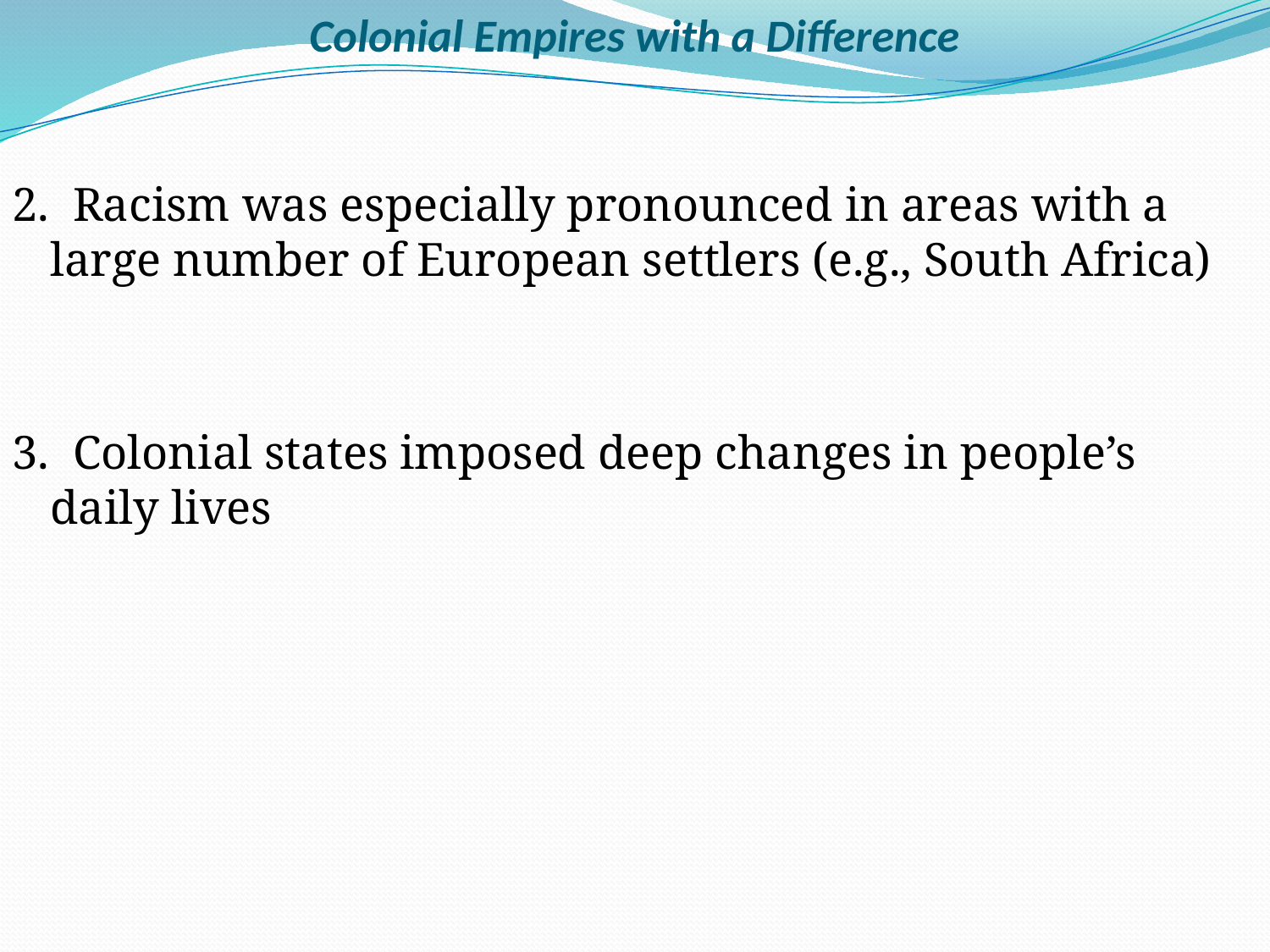

# Colonial Empires with a Difference
2.  Racism was especially pronounced in areas with a large number of European settlers (e.g., South Africa)

3.  Colonial states imposed deep changes in people’s daily lives